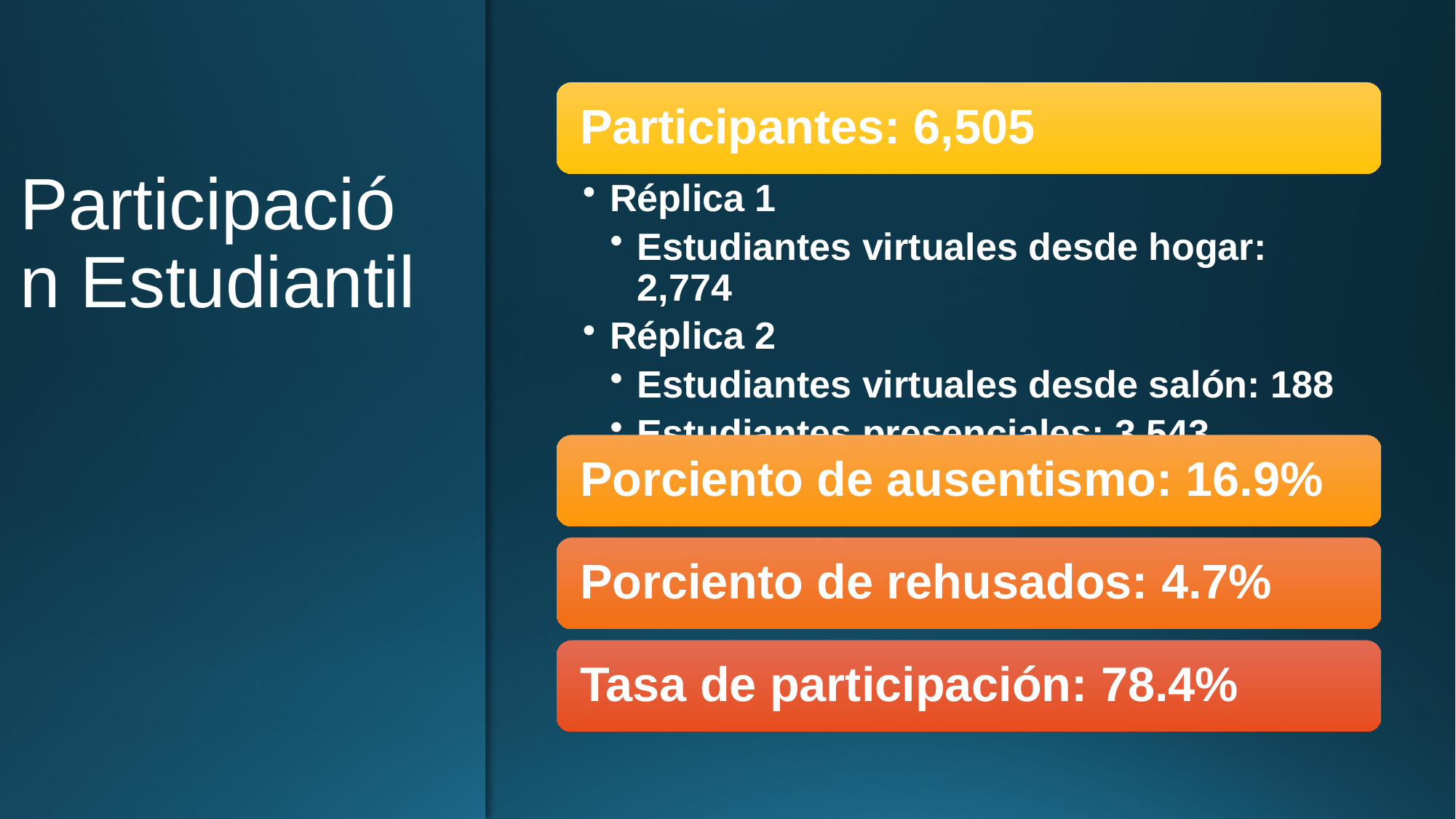

Participantes: 6,505
Réplica 1
Estudiantes virtuales desde hogar: 2,774
Réplica 2
Estudiantes virtuales desde salón: 188
Estudiantes presenciales: 3,543
Porciento de ausentismo: 16.9%
Porciento de rehusados: 4.7%
Tasa de participación: 78.4%
Participación Estudiantil